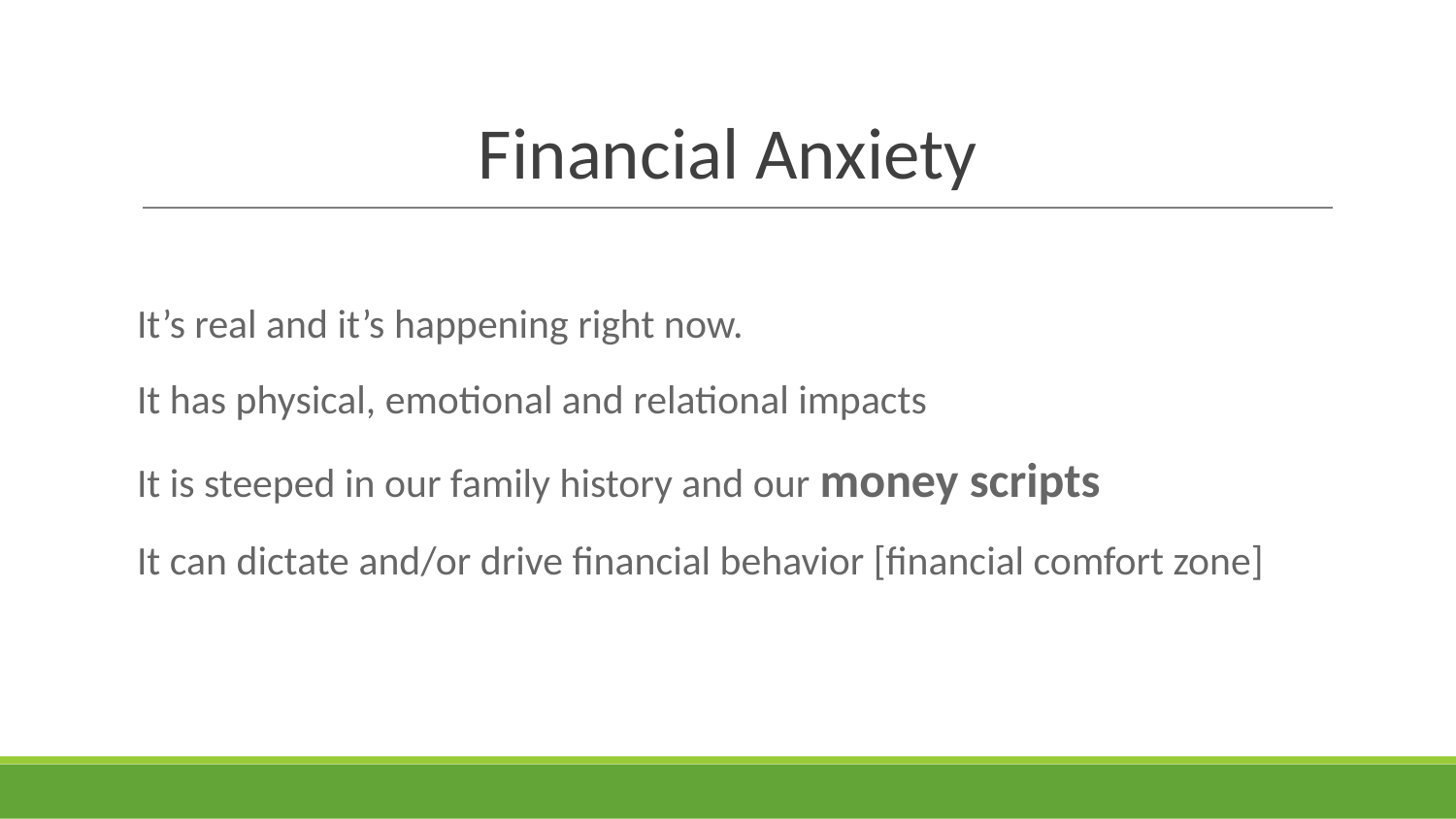

# Financial Anxiety

It’s real and it’s happening right now.
It has physical, emotional and relational impacts
It is steeped in our family history and our money scripts
It can dictate and/or drive financial behavior [financial comfort zone]